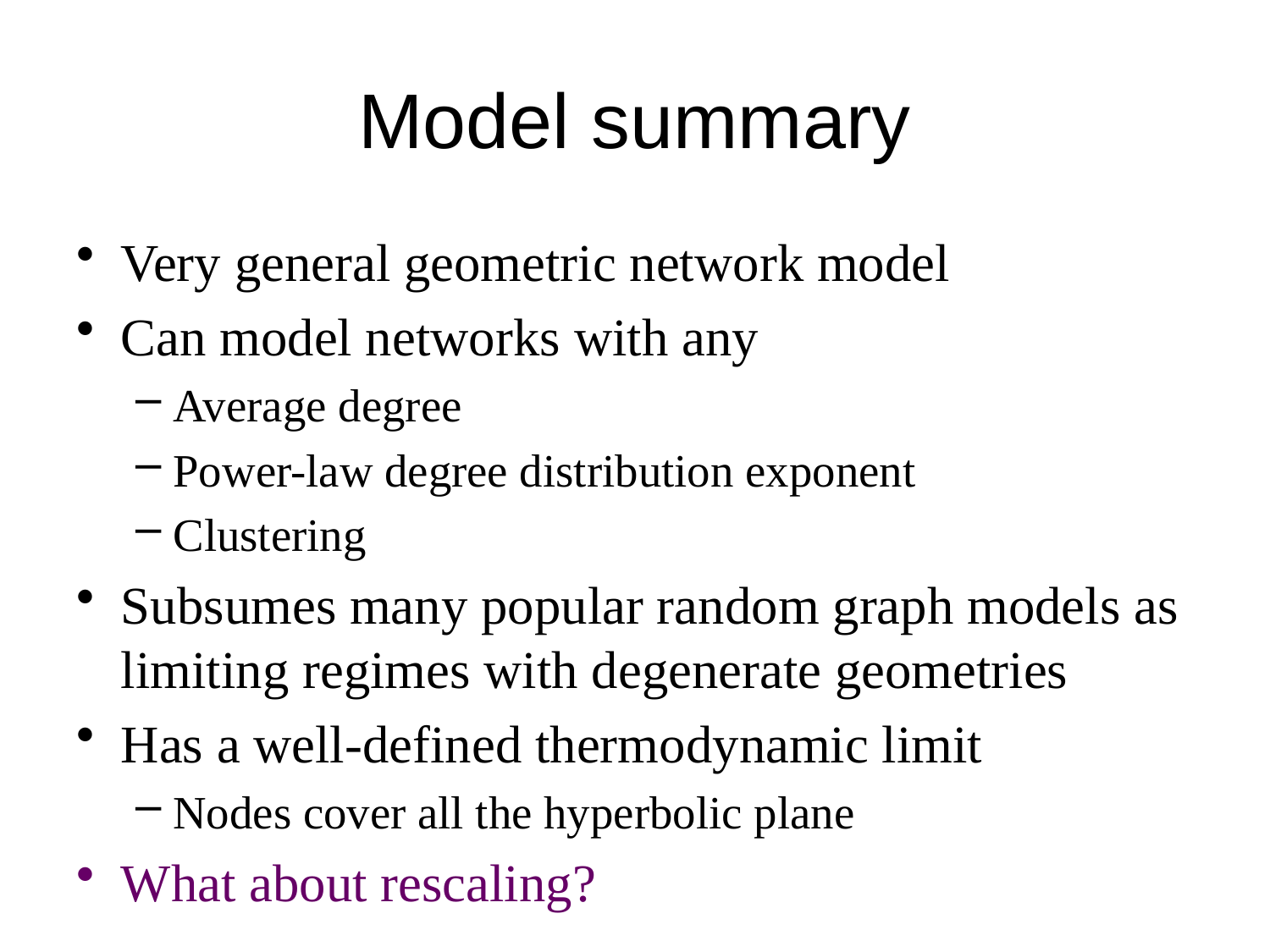

# Model summary
Very general geometric network model
Can model networks with any
Average degree
Power-law degree distribution exponent
Clustering
Subsumes many popular random graph models as limiting regimes with degenerate geometries
Has a well-defined thermodynamic limit
Nodes cover all the hyperbolic plane
What about rescaling?